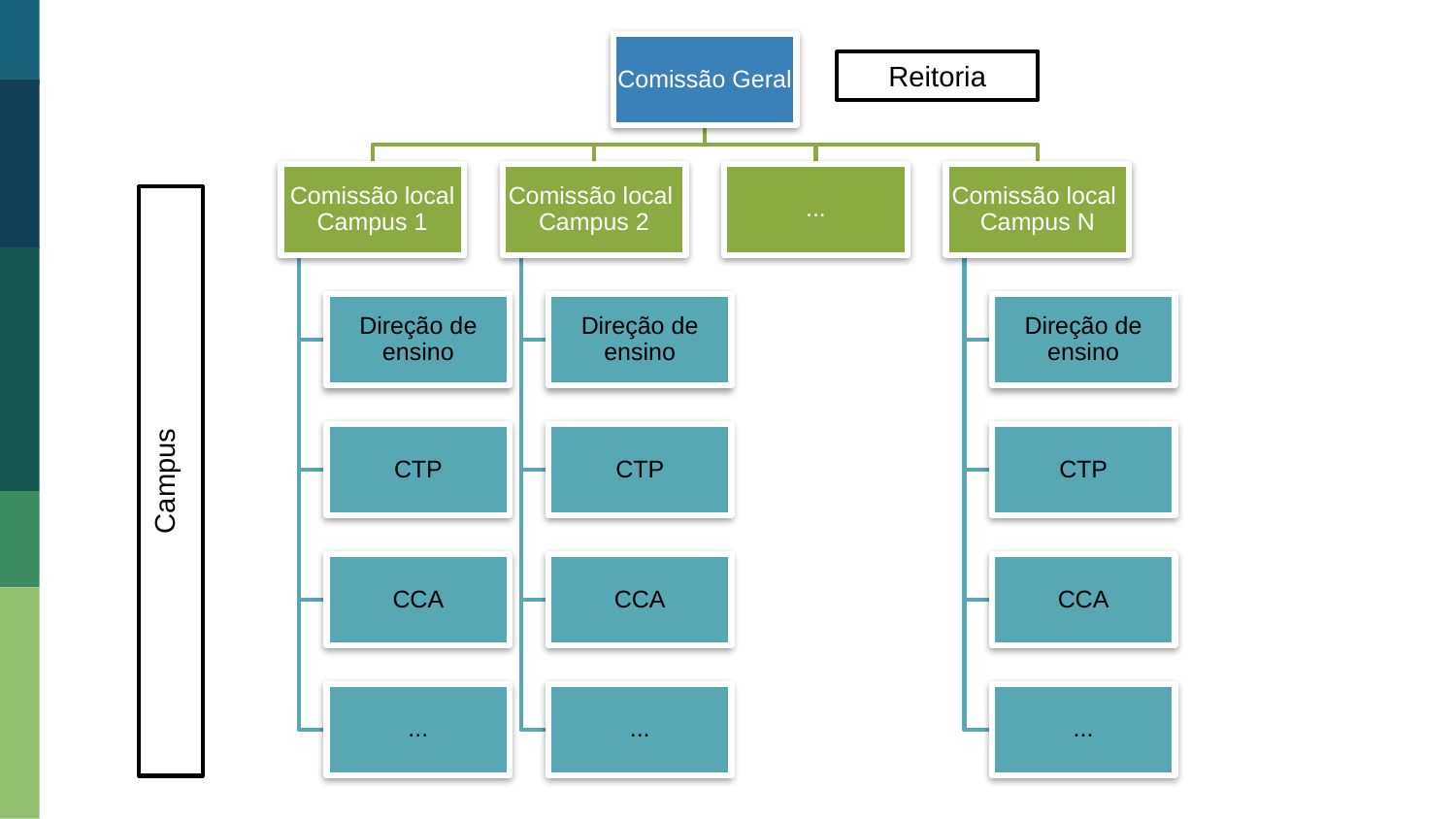

Comissão Geral
Comissão local Campus 1
Direção de ensino
CTP
CCA
...
Comissão local  Campus 2
Direção de ensino
CTP
CCA
...
...
Comissão local  Campus N
Direção de ensino
CTP
CCA
...
Reitoria
Campus